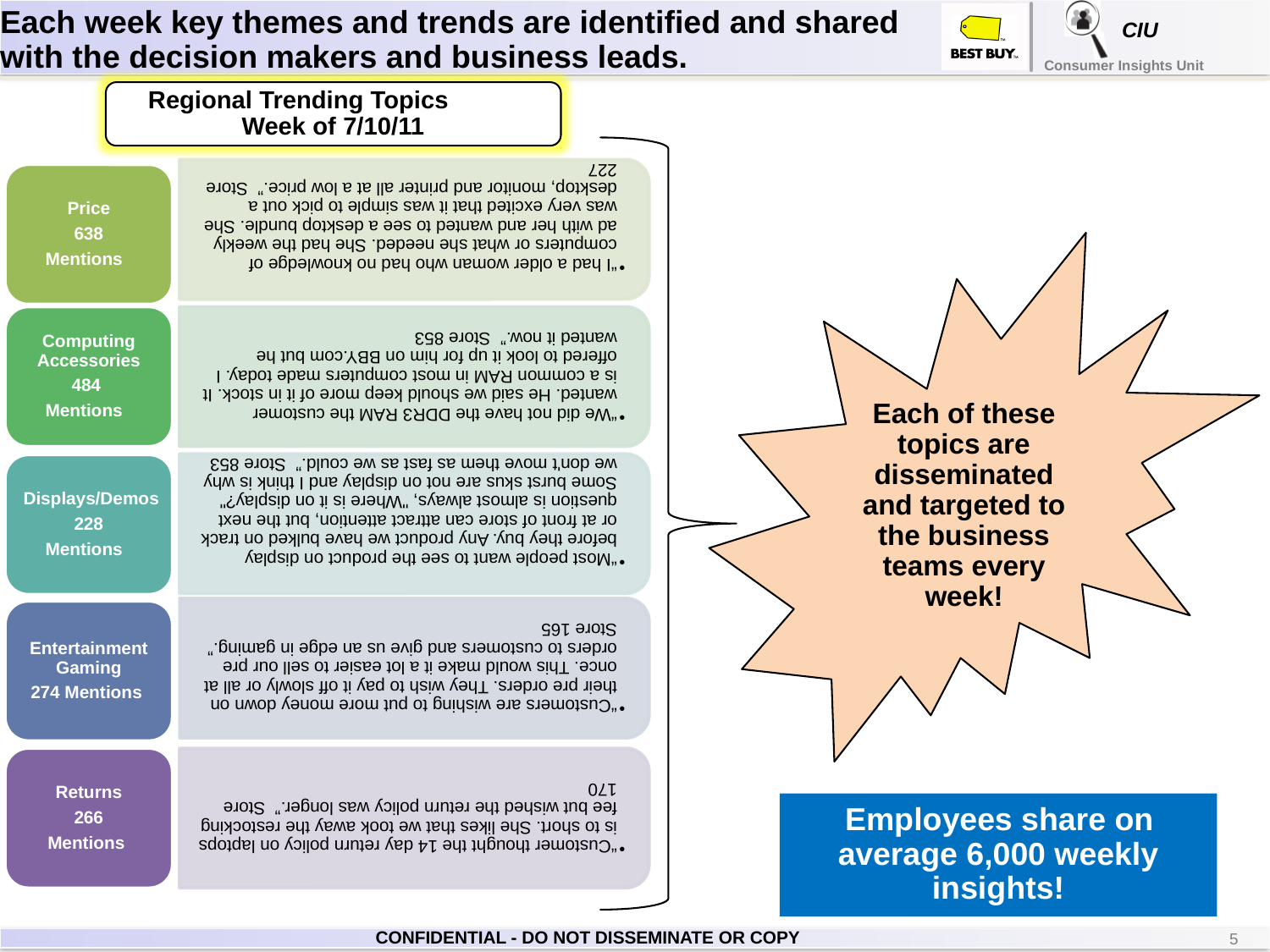

# Each week key themes and trends are identified and shared with the decision makers and business leads.
Regional Trending Topics           Week of 7/10/11

“I had a older woman who had no knowledge of computers or what she needed. She had the weekly ad with her and wanted to see a desktop bundle. She was very excited that it was simple to pick out a desktop, monitor and printer all at a low price.”  Store 227
Price
638
Mentions
“We did not have the DDR3 RAM the customer wanted. He said we should keep more of it in stock. It is a common RAM in most computers made today. I offered to look it up for him on BBY.com but he wanted it now.”  Store 853
Computing Accessories
484
Mentions

“Most people want to see the product on display before they buy. Any product we have bulked on track or at front of store can attract attention, but the next question is almost always, "Where is it on display?" Some burst skus are not on display and I think is why we don't move them as fast as we could.”  Store 853
 Displays/Demos
228
Mentions
“Customers are wishing to put more money down on their pre orders. They wish to pay it off slowly or all at once. This would make it a lot easier to sell our pre orders to customers and give us an edge in gaming.”  Store 165
Entertainment Gaming
274 Mentions
“Customer thought the 14 day return policy on laptops is to short. She likes that we took away the restocking fee but wished the return policy was longer.”  Store 170
Returns
266
Mentions
Each of these topics are disseminated and targeted to the business teams every week!
Employees share on average 6,000 weekly insights!